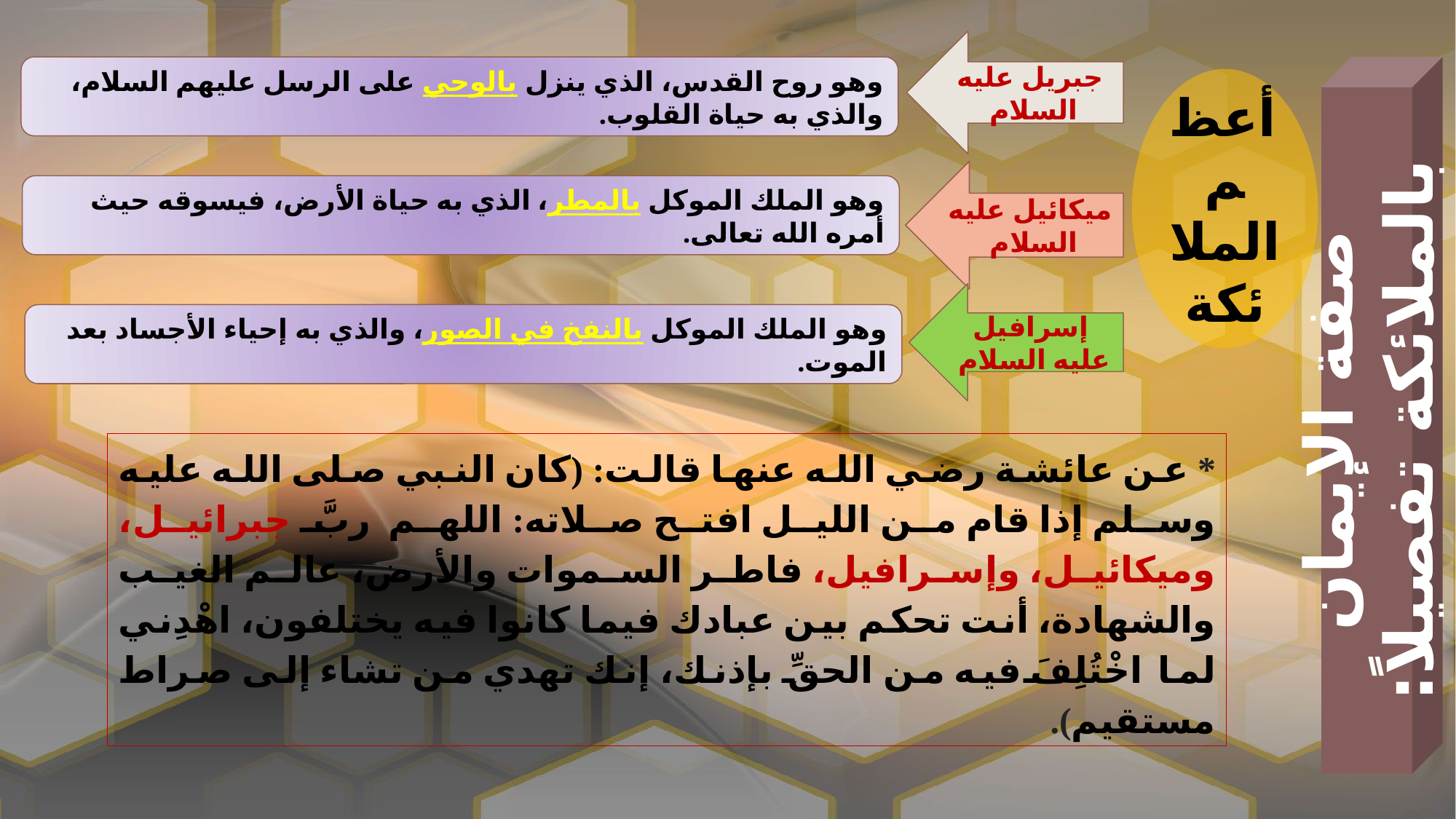

جبريل عليه السلام
وهو روح القدس، الذي ينزل بالوحي على الرسل عليهم السلام، والذي به حياة القلوب.
صفة الإيمان بالملائكة تفصيلاً:
أعظم الملائكة
ميكائيل عليه السلام
وهو الملك الموكل بالمطر، الذي به حياة الأرض، فيسوقه حيث أمره الله تعالى.
إسرافيل عليه السلام
وهو الملك الموكل بالنفخ في الصور، والذي به إحياء الأجساد بعد الموت.
* عن عائشة رضي الله عنها قالت: (كان النبي صلى الله عليه وسلم إذا قام من الليل افتح صلاته: اللهم ربَّ جبرائيل، وميكائيل، وإسرافيل، فاطر السموات والأرض، عالم الغيب والشهادة، أنت تحكم بين عبادك فيما كانوا فيه يختلفون، اهْدِني لما اخْتُلِفَ فيه من الحقِّ بإذنك، إنك تهدي من تشاء إلى صراط مستقيم).